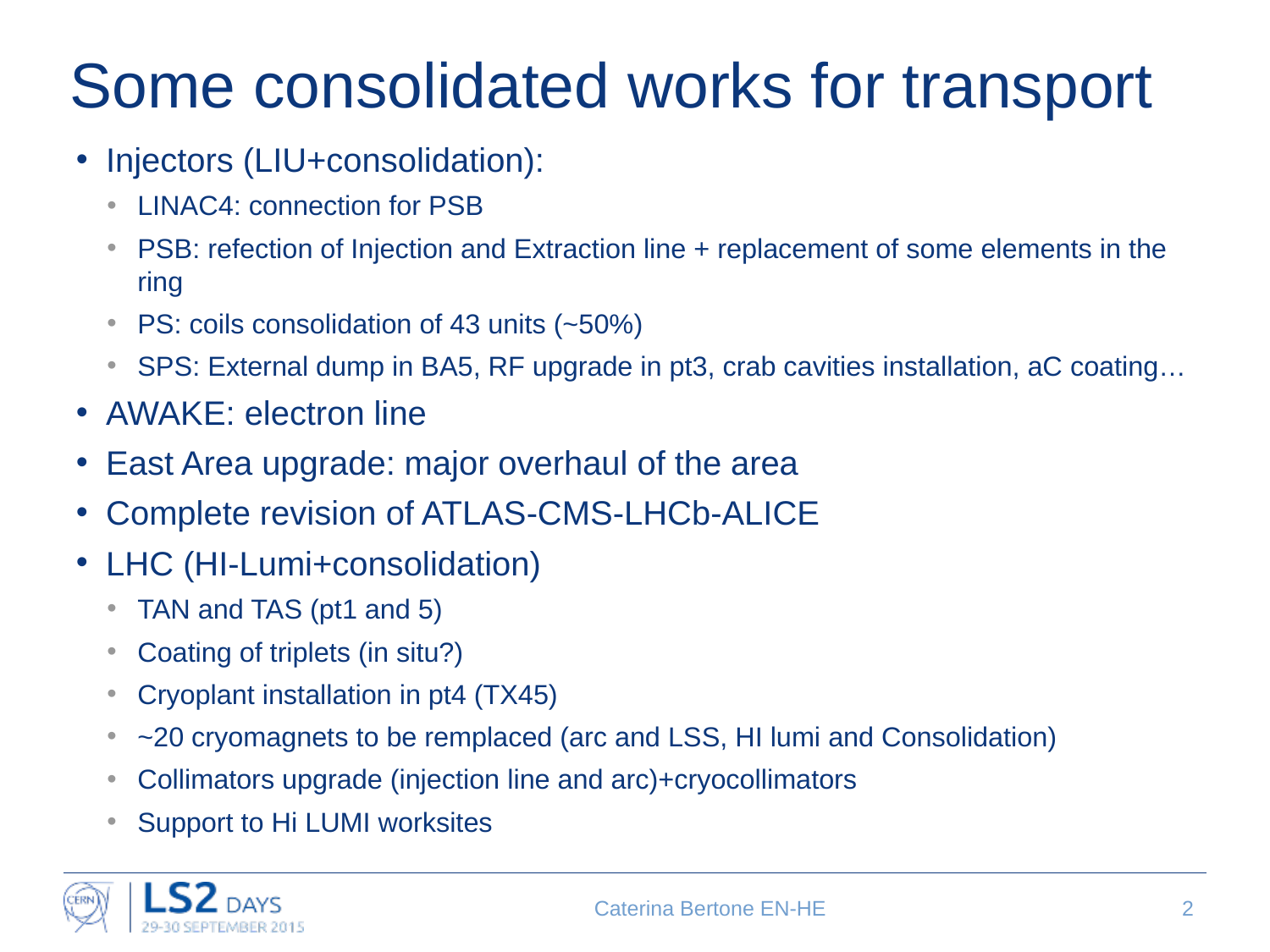

# Some consolidated works for transport
Injectors (LIU+consolidation):
LINAC4: connection for PSB
PSB: refection of Injection and Extraction line + replacement of some elements in the ring
PS: coils consolidation of 43 units (~50%)
SPS: External dump in BA5, RF upgrade in pt3, crab cavities installation, aC coating…
AWAKE: electron line
East Area upgrade: major overhaul of the area
Complete revision of ATLAS-CMS-LHCb-ALICE
LHC (HI-Lumi+consolidation)
TAN and TAS (pt1 and 5)
Coating of triplets (in situ?)
Cryoplant installation in pt4 (TX45)
~20 cryomagnets to be remplaced (arc and LSS, HI lumi and Consolidation)
Collimators upgrade (injection line and arc)+cryocollimators
Support to Hi LUMI worksites

Caterina Bertone EN-HE
2